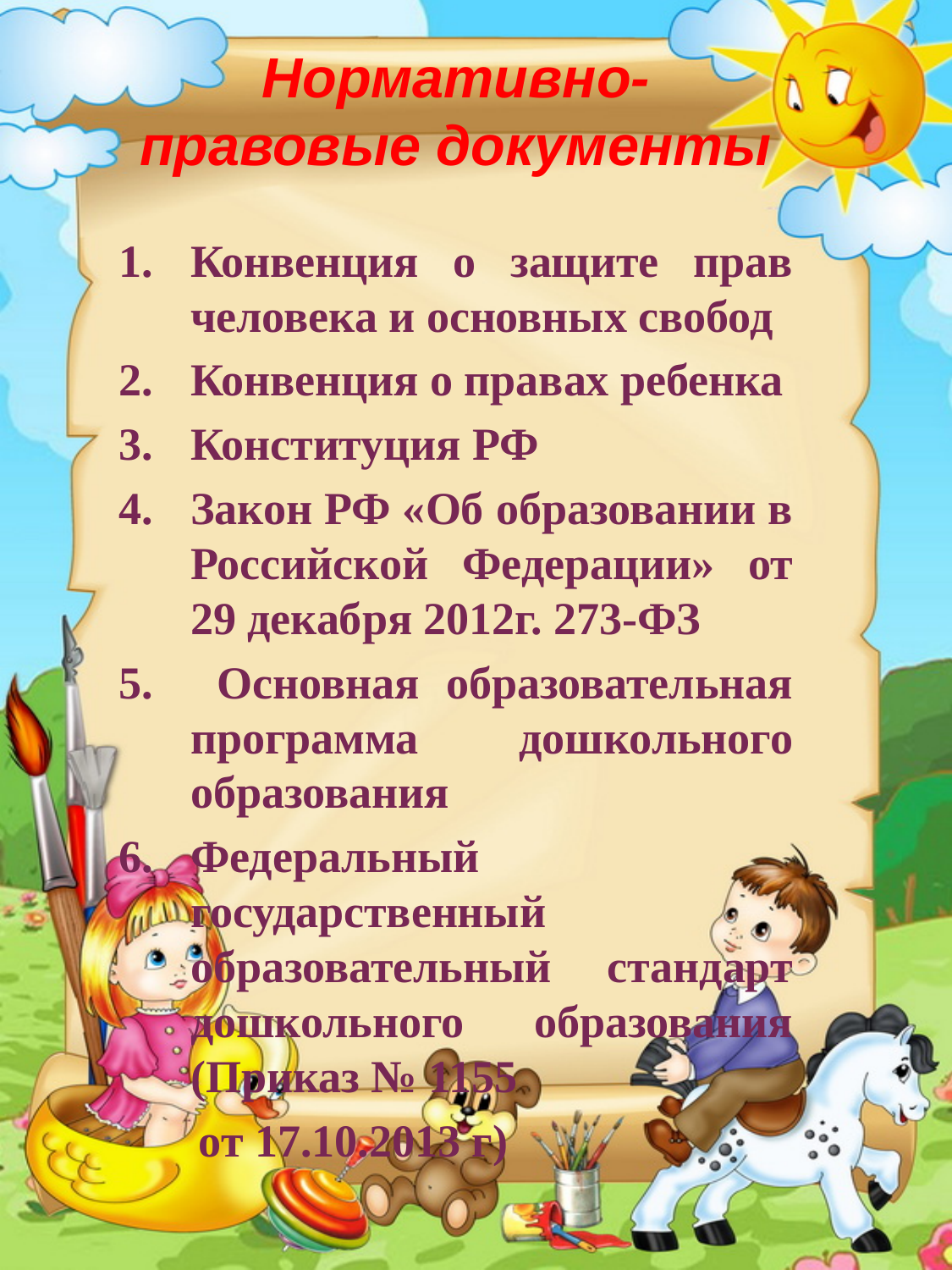

#
Нормативно-правовые документы
Конвенция о защите прав человека и основных свобод
Конвенция о правах ребенка
Конституция РФ
Закон РФ «Об образовании в Российской Федерации» от 29 декабря 2012г. 273-ФЗ
 Основная образовательная программа дошкольного образования
Федеральный государственный образовательный стандарт дошкольного образования (Приказ № 1155
       от 17.10.2013 г)